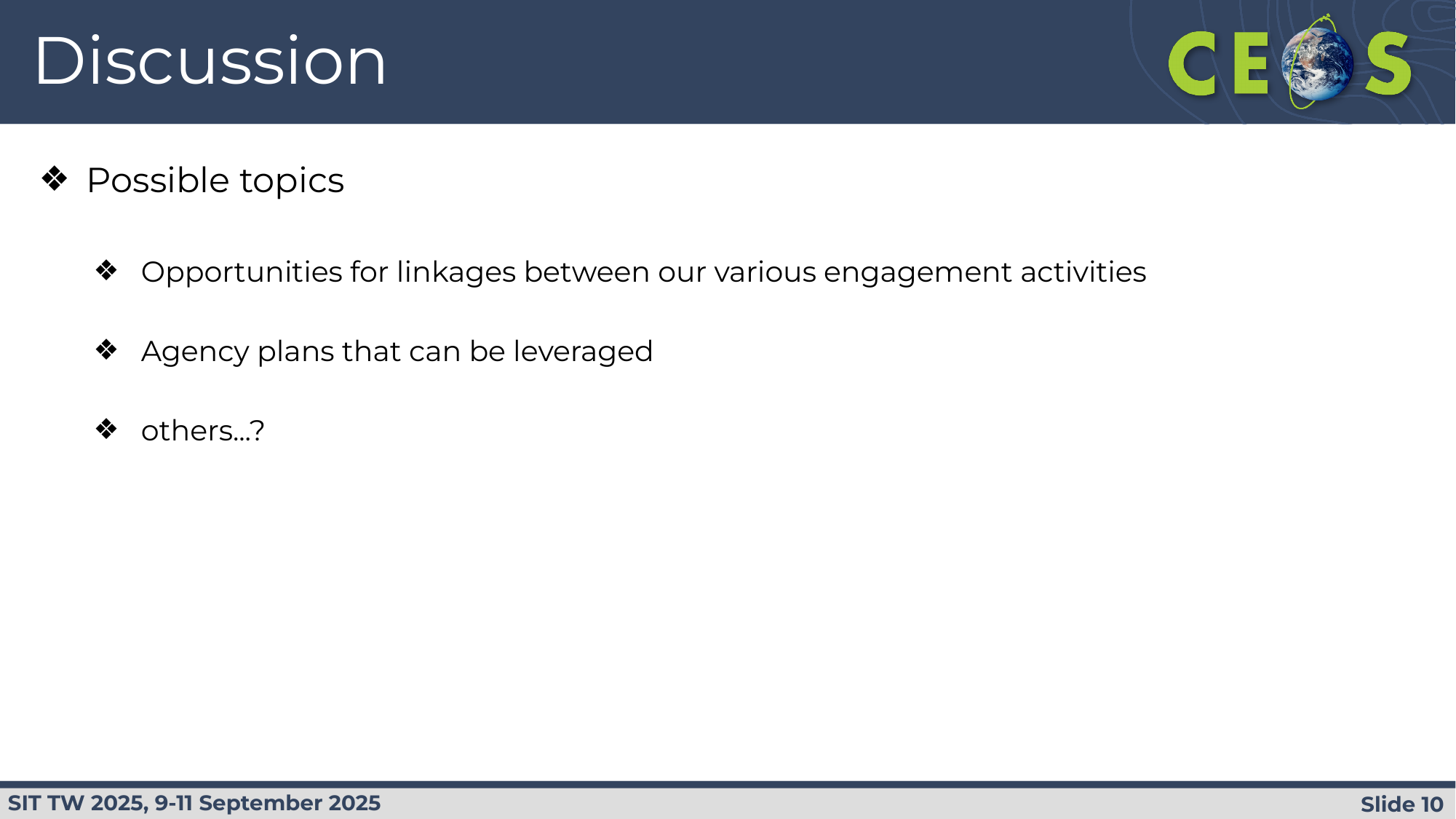

# Discussion

Possible topics

Opportunities for linkages between our various engagement activities

Agency plans that can be leveraged

others...?